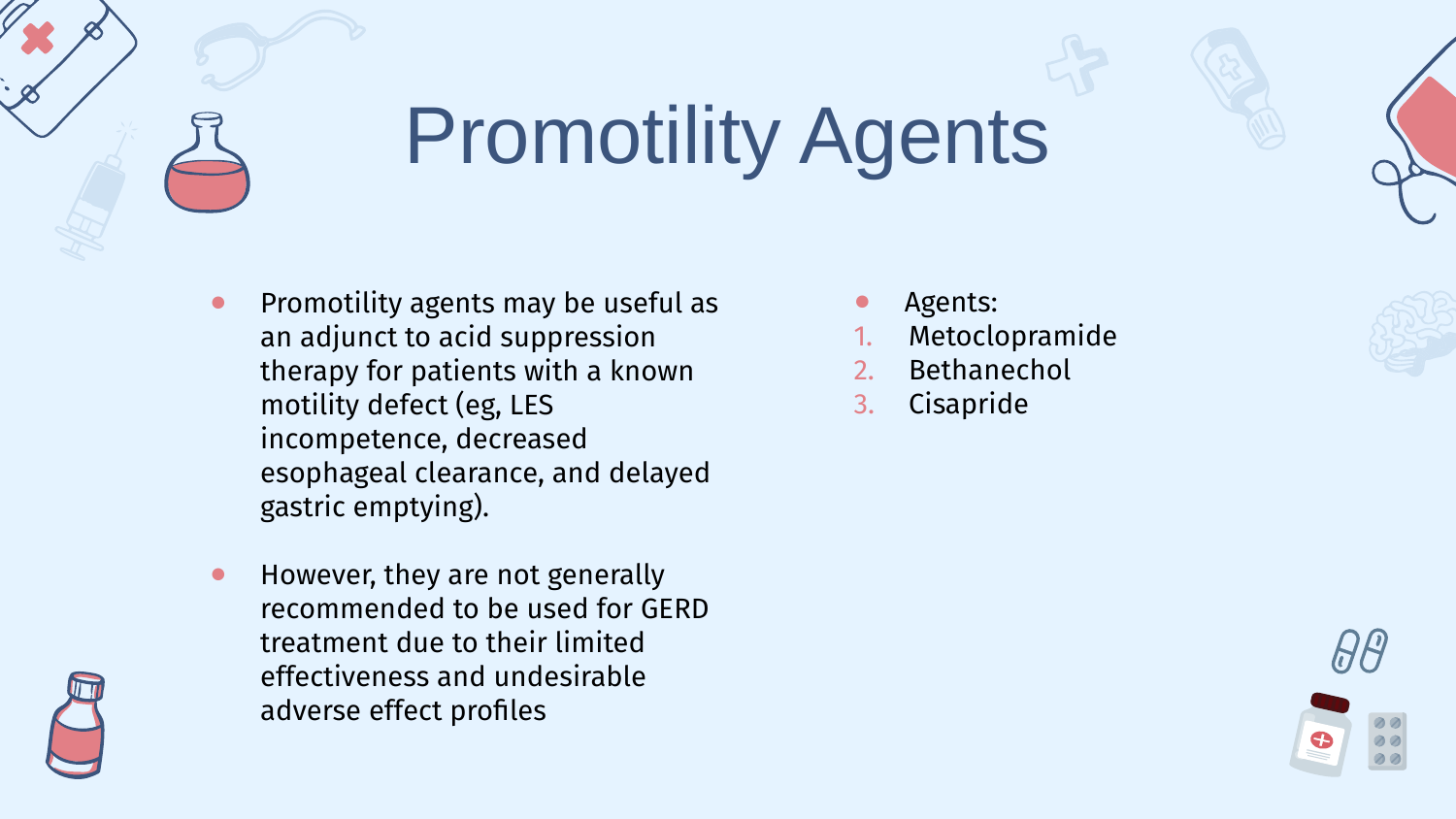

# Promotility Agents

Agents:
Metoclopramide
Bethanechol
Cisapride

Promotility agents may be useful as an adjunct to acid suppression therapy for patients with a known motility defect (eg, LES incompetence, decreased esophageal clearance, and delayed gastric emptying).

However, they are not generally recommended to be used for GERD treatment due to their limited effectiveness and undesirable adverse effect profiles